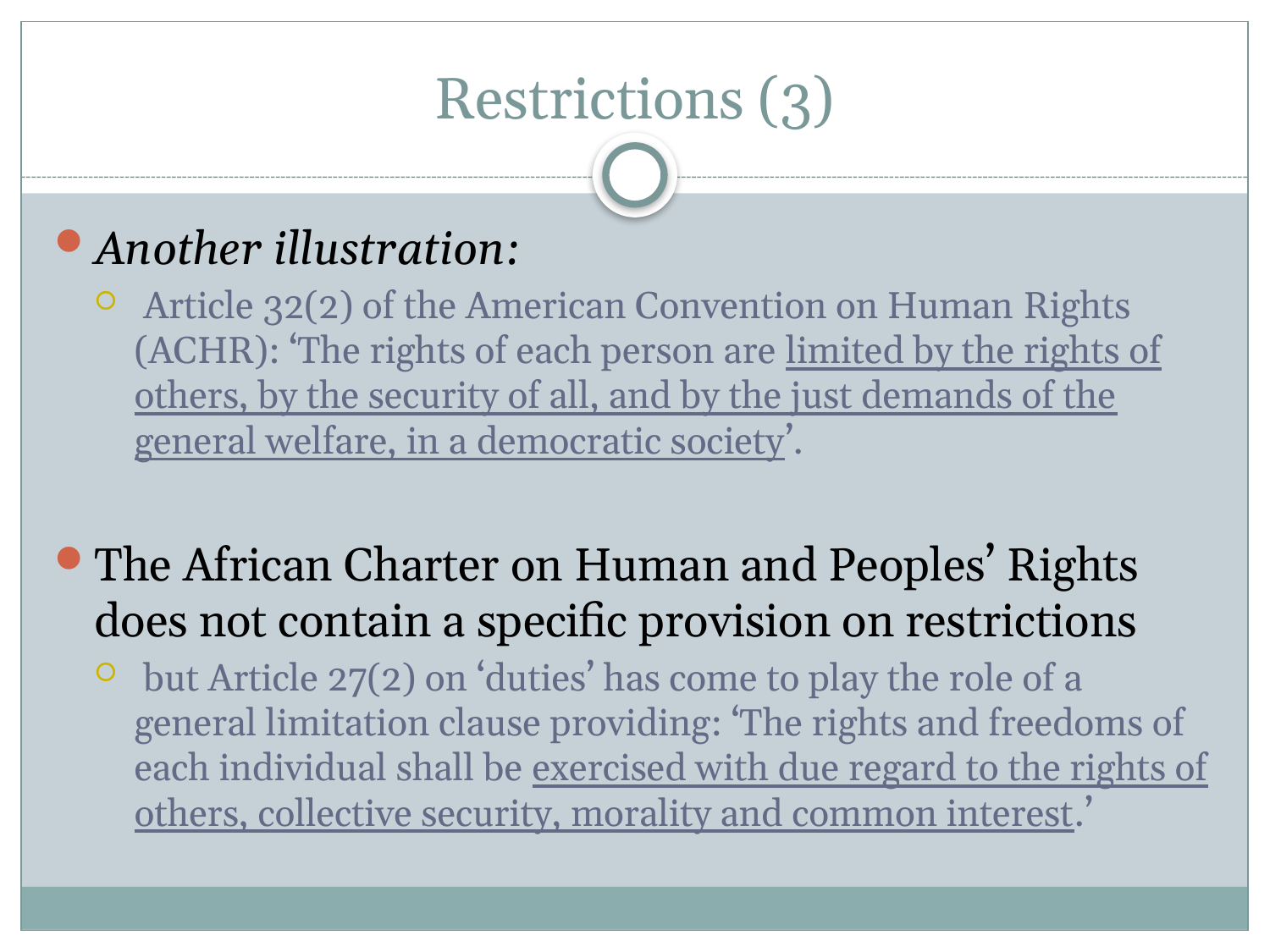

# Restrictions (3)
Another illustration:
 Article 32(2) of the American Convention on Human Rights (ACHR): ‘The rights of each person are limited by the rights of others, by the security of all, and by the just demands of the general welfare, in a democratic society’.

The African Charter on Human and Peoples’ Rights does not contain a specific provision on restrictions
 but Article 27(2) on ‘duties’ has come to play the role of a general limitation clause providing: ‘The rights and freedoms of each individual shall be exercised with due regard to the rights of others, collective security, morality and common interest.’